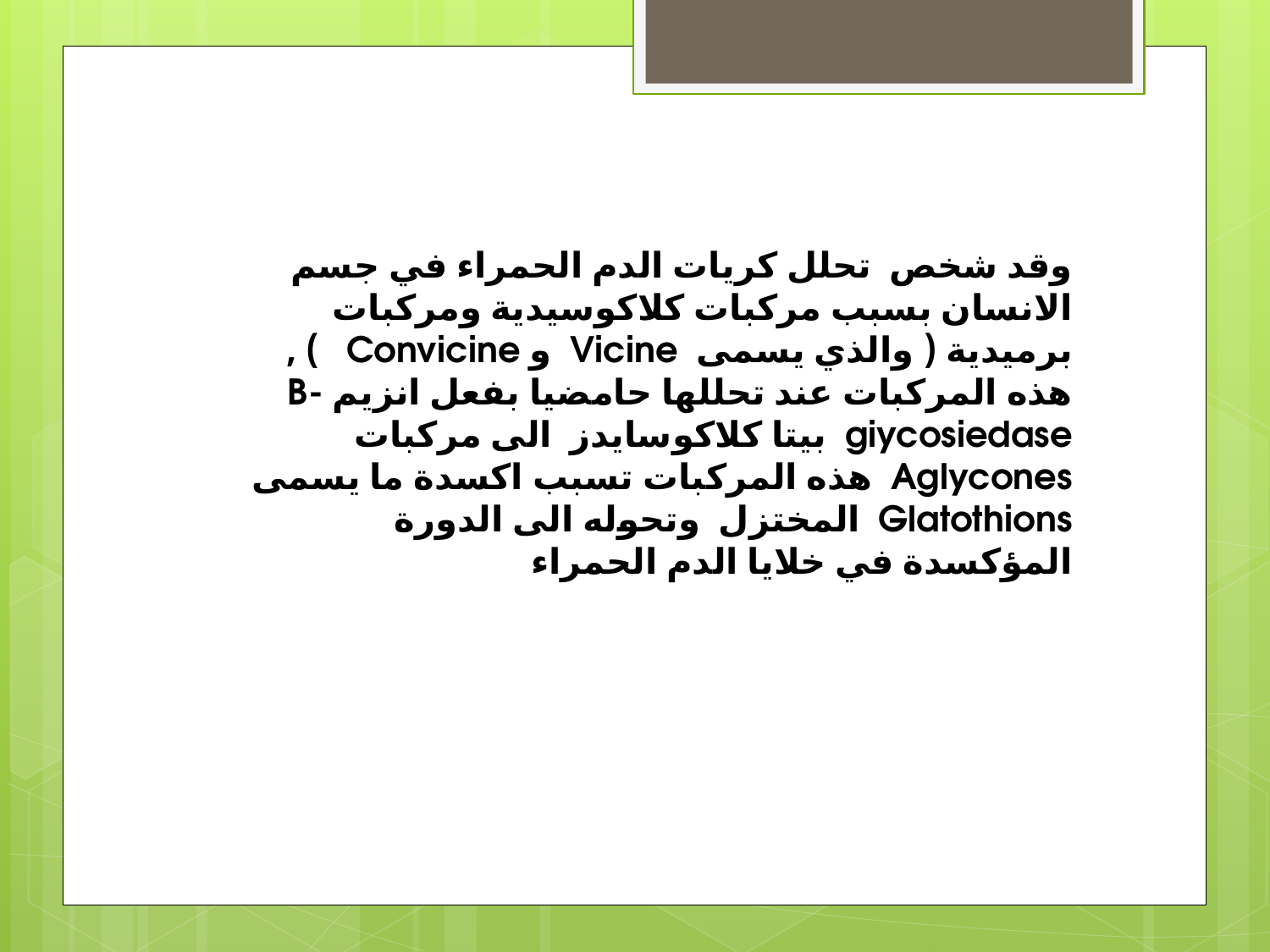

وقد شخص  تحلل كريات الدم الحمراء في جسم الانسان بسبب مركبات كلاكوسيدية ومركبات برميدية ( والذي يسمى  Vicine  و Convicine   ) , هذه المركبات عند تحللها حامضيا بفعل انزيم B-giycosiedase  بيتا كلاكوسايدز  الى مركبات Aglycones  هذه المركبات تسبب اكسدة ما يسمى  Glatothions  المختزل  وتحوله الى الدورة المؤكسدة في خلايا الدم الحمراء